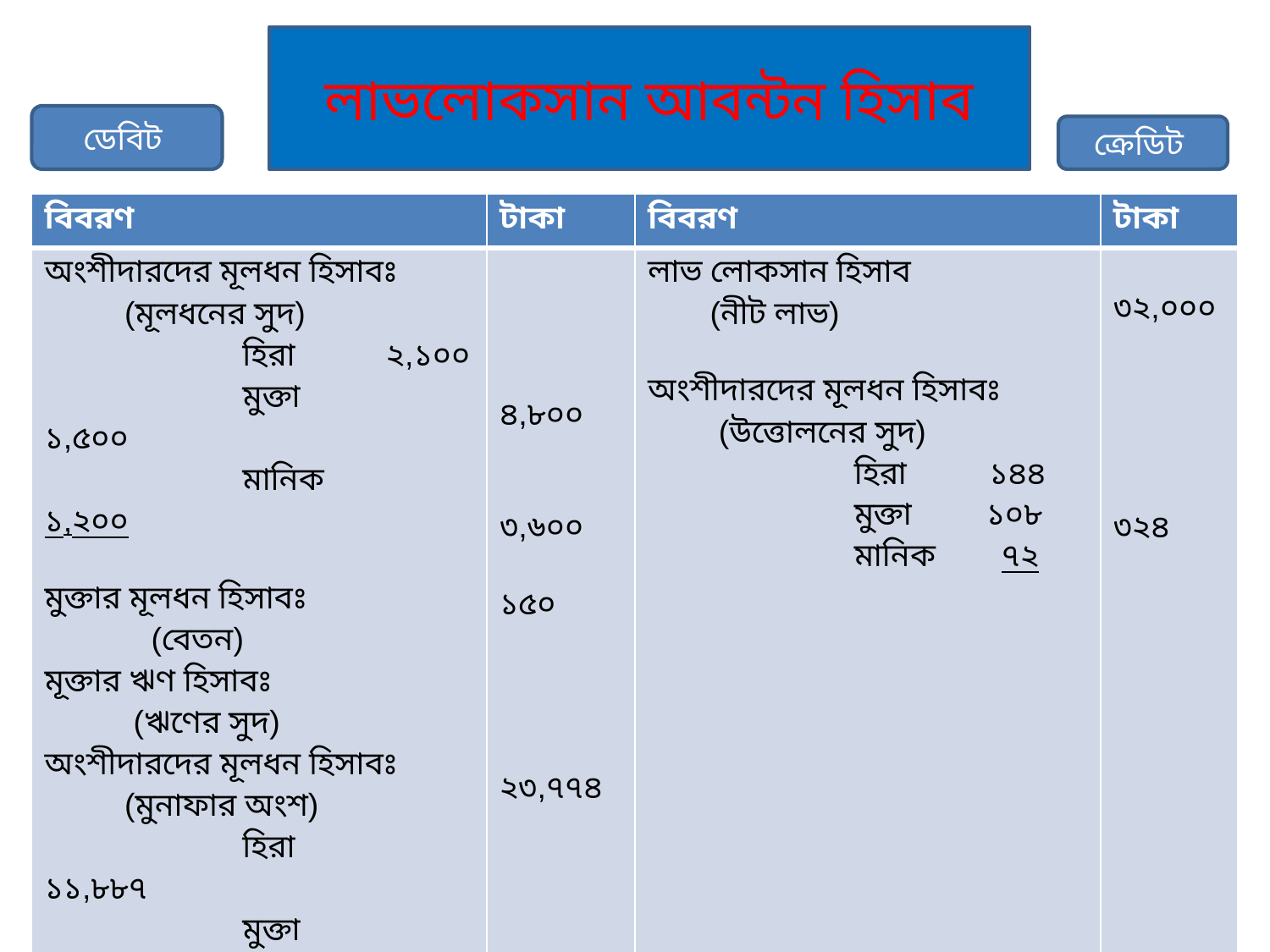

লাভলোকসান আবন্টন হিসাব
ডেবিট
ক্রেডিট
| বিবরণ | টাকা | বিবরণ | টাকা |
| --- | --- | --- | --- |
| অংশীদারদের মূলধন হিসাবঃ (মূলধনের সুদ) হিরা ২,১০০ মুক্তা ১,৫০০ মানিক ১,২০০ মুক্তার মূলধন হিসাবঃ (বেতন) মূক্তার ঋণ হিসাবঃ (ঋণের সুদ) অংশীদারদের মূলধন হিসাবঃ (মুনাফার অংশ) হিরা ১১,৮৮৭ মুক্তা ৭,১৩২ মানিক ৪,৭৫৫ | ৪,৮০০ ৩,৬০০ ১৫০ ২৩,৭৭৪ | লাভ লোকসান হিসাব (নীট লাভ) অংশীদারদের মূলধন হিসাবঃ (উত্তোলনের সুদ) হিরা ১৪৪ মুক্তা ১০৮ মানিক ৭২ | ৩২,০০০ ৩২৪ |
|  | ৩২,৩২৪ |  | ৩২,৩২৪ |